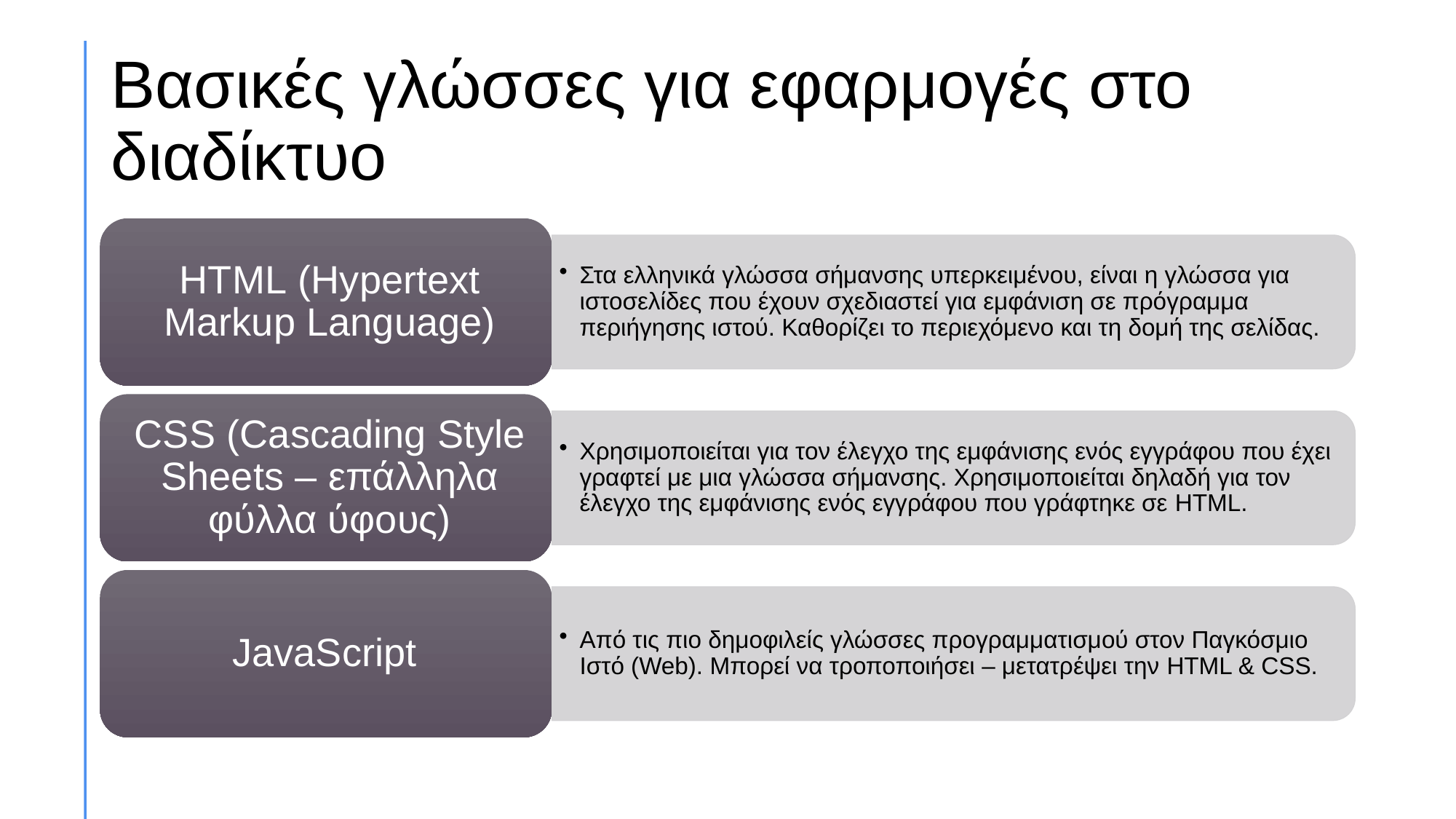

# Βασικές γλώσσες για εφαρμογές στο διαδίκτυο
Στα ελληνικά γλώσσα σήμανσης υπερκειμένου, είναι η γλώσσα για ιστοσελίδες που έχουν σχεδιαστεί για εμφάνιση σε πρόγραμμα περιήγησης ιστού. Καθορίζει το περιεχόμενο και τη δομή της σελίδας.
HTML (Hypertext Markup Language)
Χρησιμοποιείται για τον έλεγχο της εμφάνισης ενός εγγράφου που έχει γραφτεί με μια γλώσσα σήμανσης. Χρησιμοποιείται δηλαδή για τον έλεγχο της εμφάνισης ενός εγγράφου που γράφτηκε σε HTML.
CSS (Cascading Style Sheets – επάλληλα φύλλα ύφους)
Από τις πιο δημοφιλείς γλώσσες προγραμματισμού στον Παγκόσμιο Ιστό (Web). Μπορεί να τροποποιήσει – μετατρέψει την HTML & CSS.
JavaScript